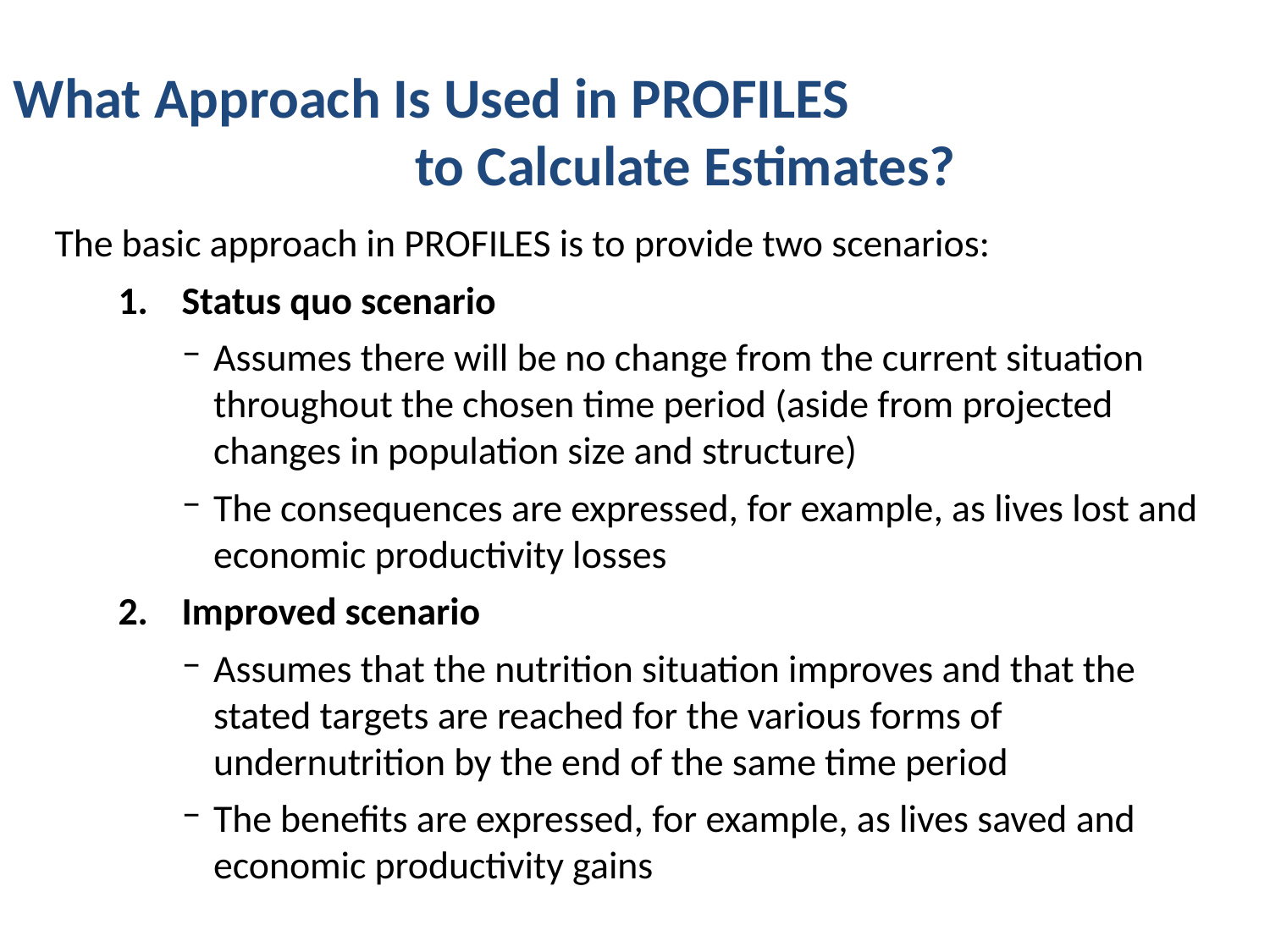

What Approach Is Used in PROFILES                                          to Calculate Estimates?
The basic approach in PROFILES is to provide two scenarios:
Status quo scenario
Assumes there will be no change from the current situation throughout the chosen time period (aside from projected changes in population size and structure)
The consequences are expressed, for example, as lives lost and economic productivity losses
Improved scenario
Assumes that the nutrition situation improves and that the stated targets are reached for the various forms of undernutrition by the end of the same time period
The benefits are expressed, for example, as lives saved and economic productivity gains